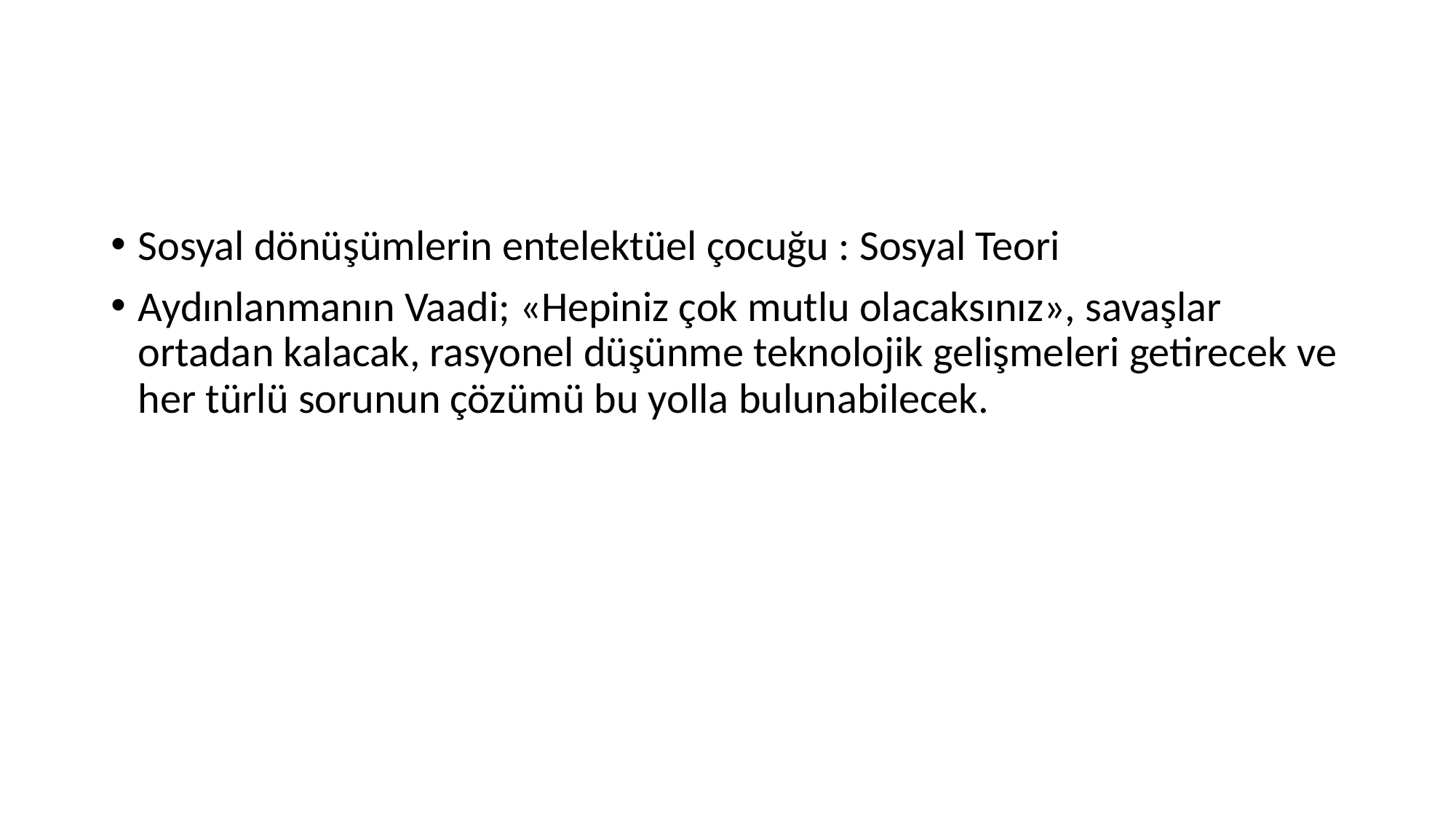

#
Sosyal dönüşümlerin entelektüel çocuğu : Sosyal Teori
Aydınlanmanın Vaadi; «Hepiniz çok mutlu olacaksınız», savaşlar ortadan kalacak, rasyonel düşünme teknolojik gelişmeleri getirecek ve her türlü sorunun çözümü bu yolla bulunabilecek.